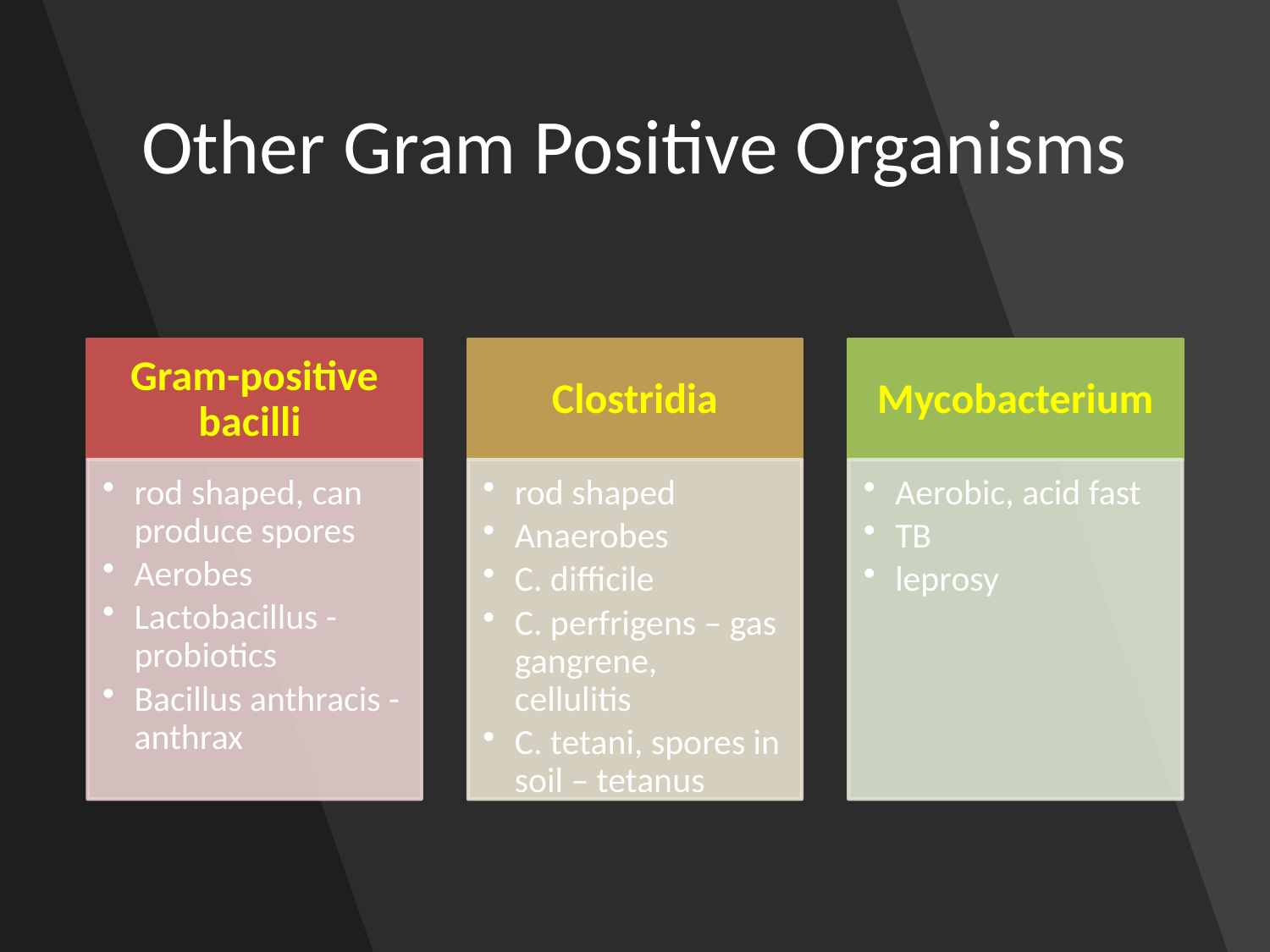

# Other Gram Positive Organisms
Gram-positive bacilli
rod shaped, can produce spores
Aerobes
Lactobacillus - probiotics
Bacillus anthracis - anthrax
Clostridia
rod shaped
Anaerobes
C. difficile
C. perfrigens – gas gangrene, cellulitis
C. tetani, spores in soil – tetanus
Mycobacterium
Aerobic, acid fast
TB
leprosy